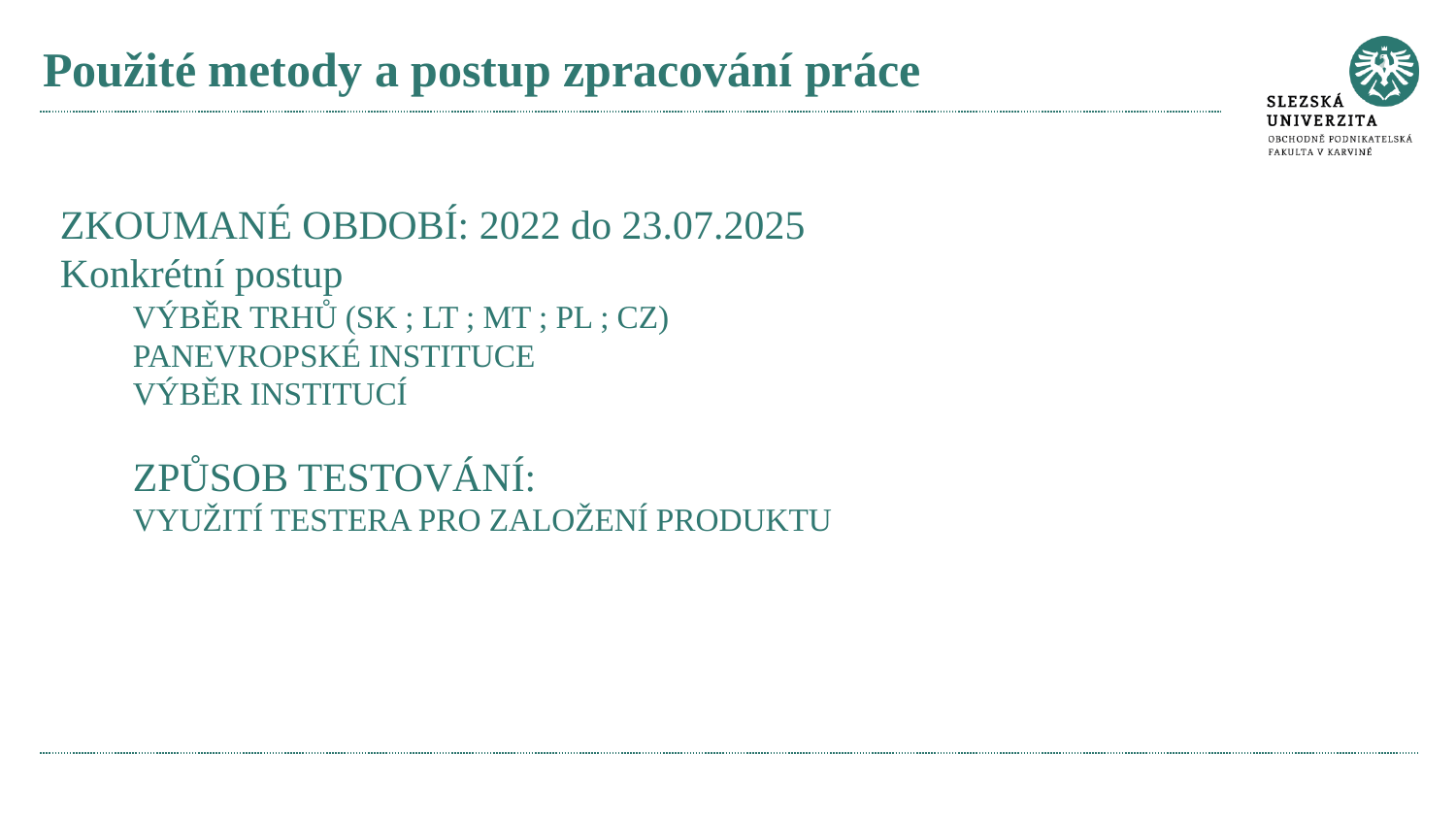

# Použité metody a postup zpracování práce
ZKOUMANÉ OBDOBÍ: 2022 do 23.07.2025
Konkrétní postup
VÝBĚR TRHŮ (SK ; LT ; MT ; PL ; CZ)
PANEVROPSKÉ INSTITUCE
VÝBĚR INSTITUCÍ

ZPŮSOB TESTOVÁNÍ:
VYUŽITÍ TESTERA PRO ZALOŽENÍ PRODUKTU